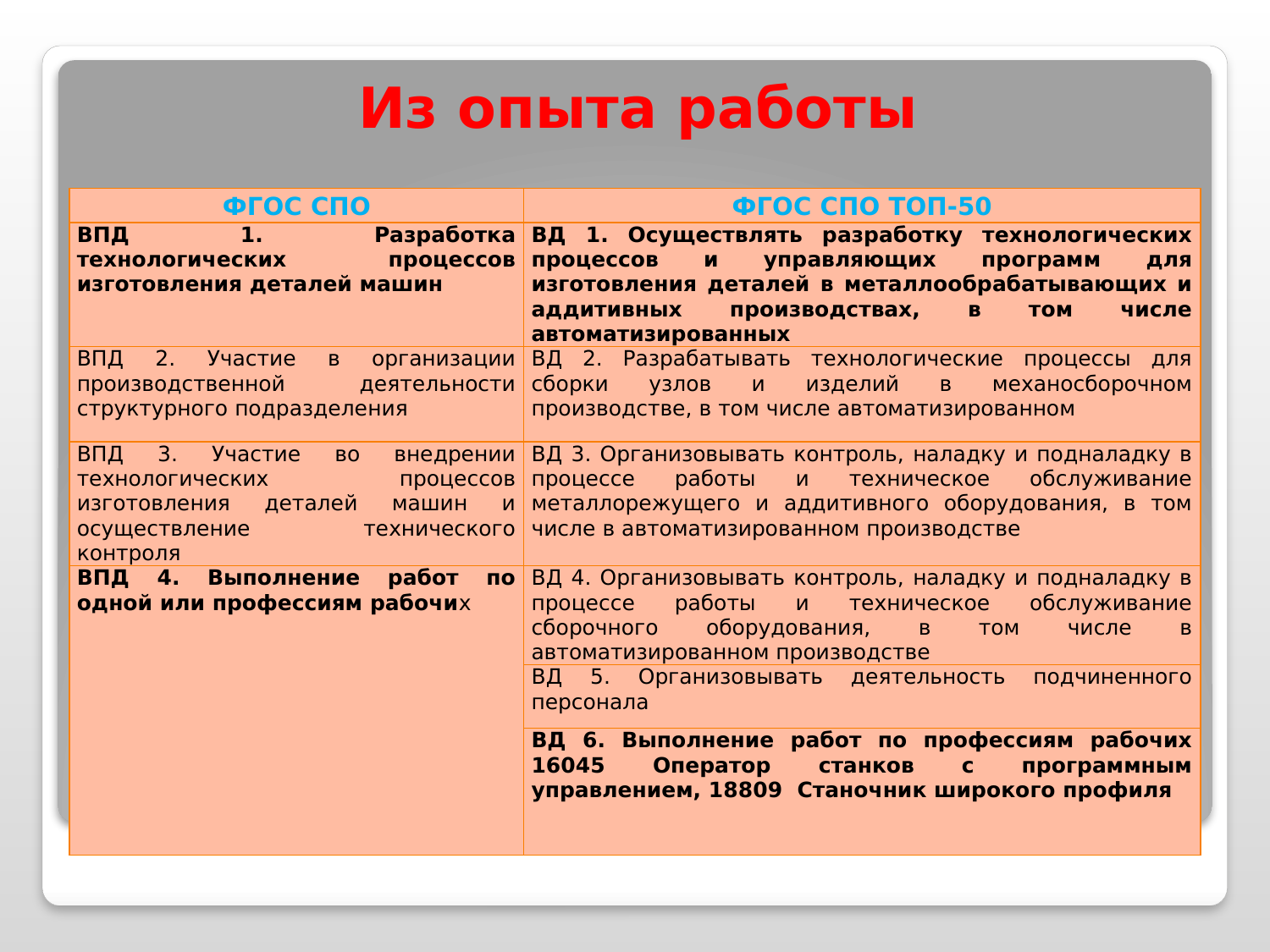

# Из опыта работы
| ФГОС СПО | ФГОС СПО ТОП-50 |
| --- | --- |
| ВПД 1. Разработка технологических процессов изготовления деталей машин | ВД 1. Осуществлять разработку технологических процессов и управляющих программ для изготовления деталей в металлообрабатывающих и аддитивных производствах, в том числе автоматизированных |
| ВПД 2. Участие в организации производственной деятельности структурного подразделения | ВД 2. Разрабатывать технологические процессы для сборки узлов и изделий в механосборочном производстве, в том числе автоматизированном |
| ВПД 3. Участие во внедрении технологических процессов изготовления деталей машин и осуществление технического контроля | ВД 3. Организовывать контроль, наладку и подналадку в процессе работы и техническое обслуживание металлорежущего и аддитивного оборудования, в том числе в автоматизированном производстве |
| ВПД 4. Выполнение работ по одной или профессиям рабочих | ВД 4. Организовывать контроль, наладку и подналадку в процессе работы и техническое обслуживание сборочного оборудования, в том числе в автоматизированном производстве |
|  | ВД 5. Организовывать деятельность подчиненного персонала |
|  | ВД 6. Выполнение работ по профессиям рабочих 16045 Оператор станков с программным управлением, 18809 Станочник широкого профиля |